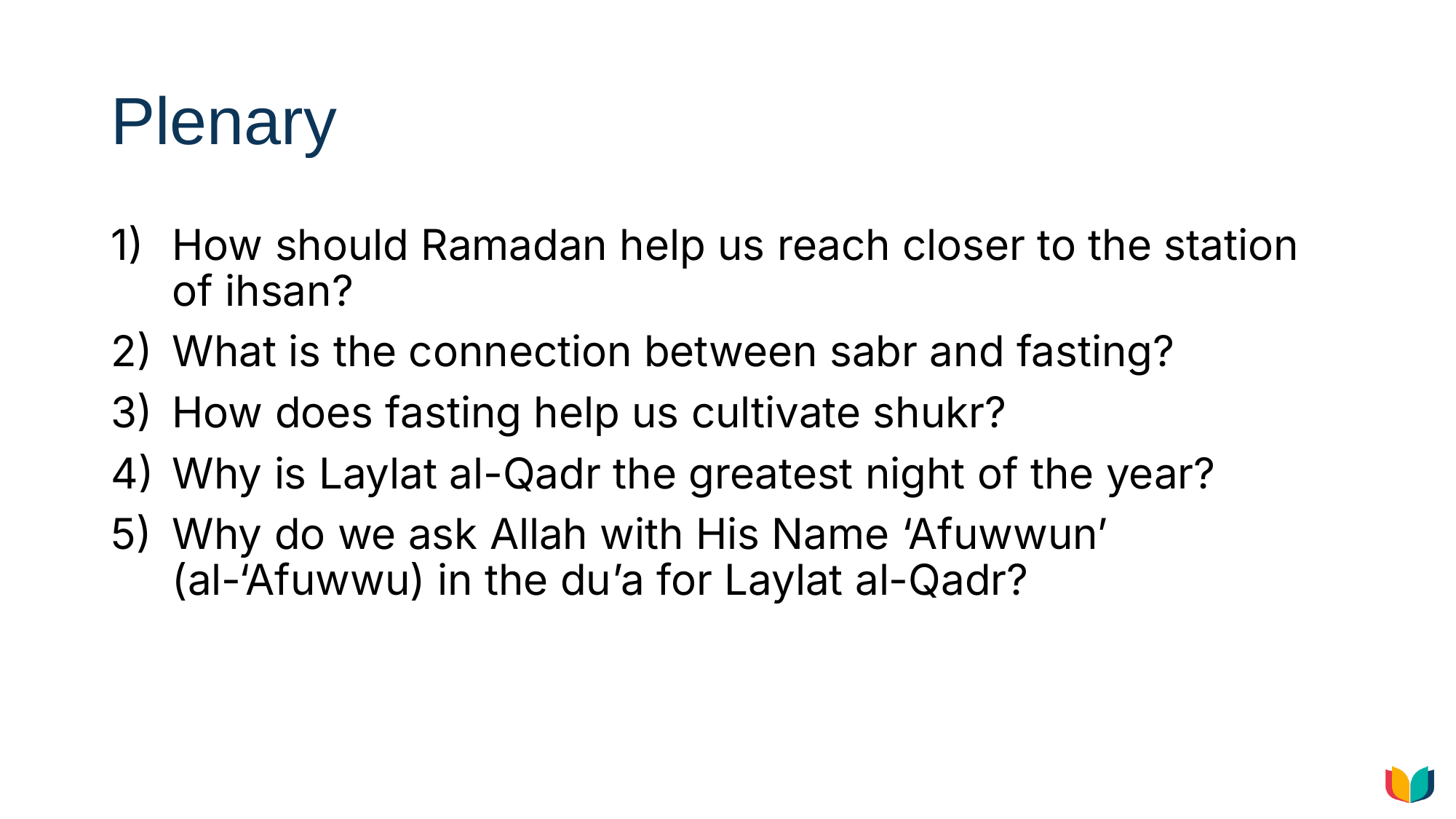

# Plenary
How should Ramadan help us reach closer to the station of ihsan?
What is the connection between sabr and fasting?
How does fasting help us cultivate shukr?
Why is Laylat al-Qadr the greatest night of the year?
Why do we ask Allah with His Name ‘Afuwwun’ (al-‘Afuwwu) in the du’a for Laylat al-Qadr?